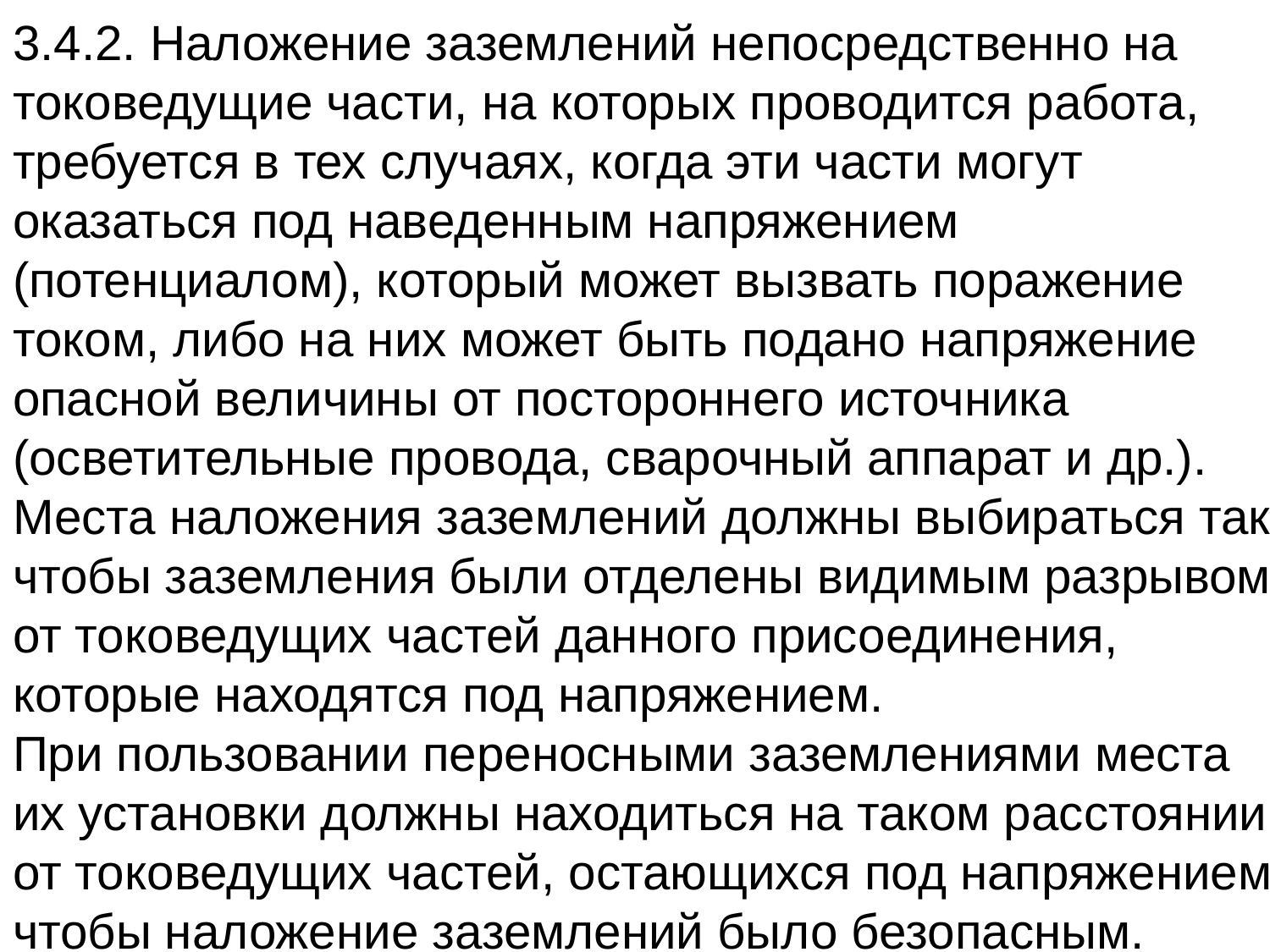

3.4.2. Наложение заземлений непосредственно на токоведущие части, на которых проводится работа, требуется в тех случаях, когда эти части могут оказаться под наведенным напряжением (потенциалом), который может вызвать поражение током, либо на них может быть подано напряжение опасной величины от постороннего источника (осветительные провода, сварочный аппарат и др.).
Места наложения заземлений должны выбираться так, чтобы заземления были отделены видимым разрывом от токоведущих частей данного присоединения, которые находятся под напряжением.
При пользовании переносными заземлениями места их установки должны находиться на таком расстоянии от токоведущих частей, остающихся под напряжением, чтобы наложение заземлений было безопасным.